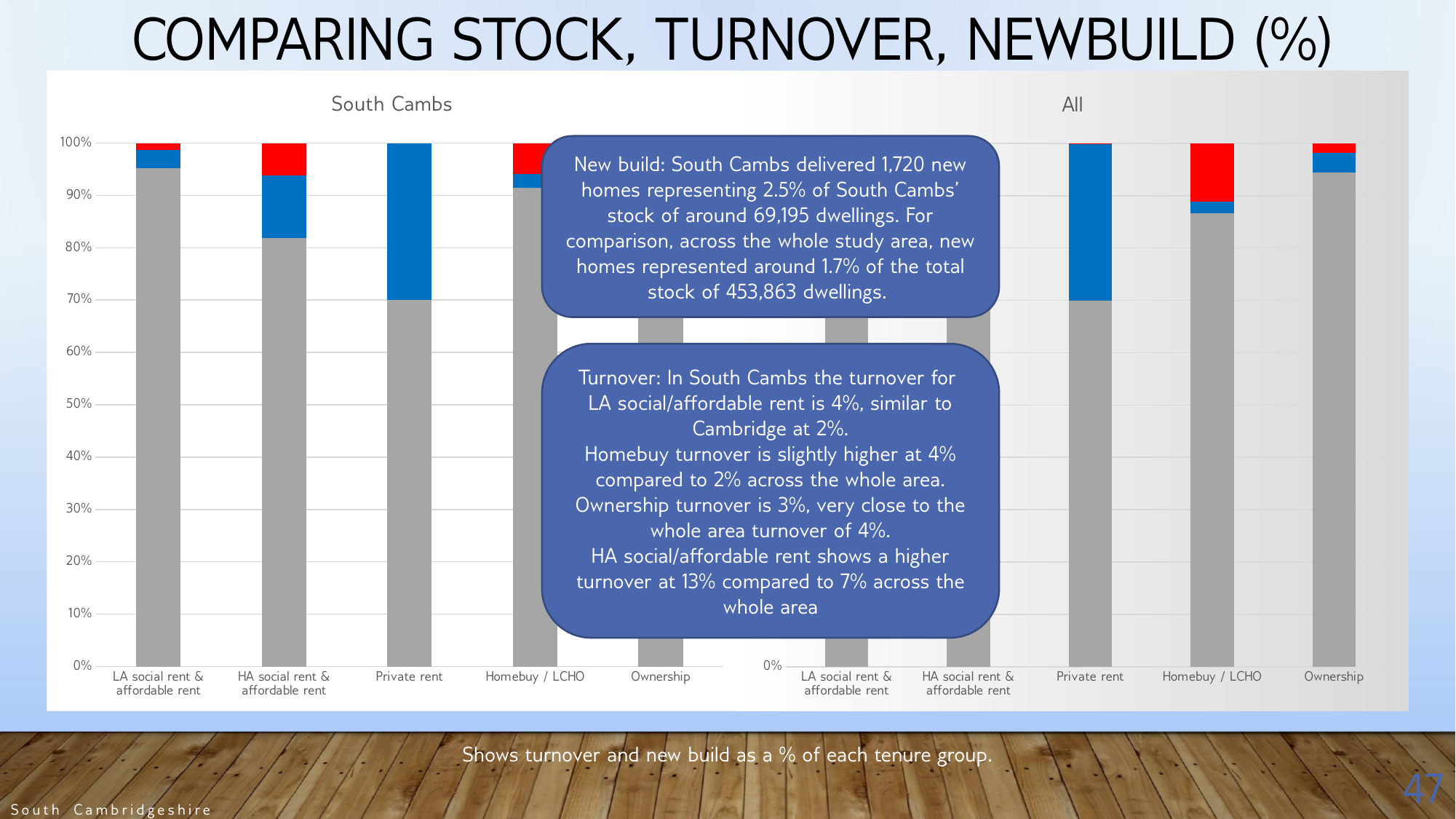

Comparing stock, turnover, newbuild (%)

### Chart: South Cambs

| Category | Dwells minus turnover | Approx turnover in a year | New build |
|---|---|---|---|
| LA social rent & affordable rent | 5266.0 | 193.0 | 71.0 |
| HA social rent & affordable rent | 3132.0 | 462.0 | 234.0 |
| Private rent | 6873.3 | 2945.7 | 0.0 |
| Homebuy / LCHO | 1261.0 | 35.0 | 82.0 |
| Ownership | 47343.0 | 1684.0 | 1333.0 |

### Chart: All

| Category | Dwells minus turnover | Approx turnover in a year | New build |
|---|---|---|---|
| LA social rent & affordable rent | 12309.0 | 349.0 | 185.0 |
| HA social rent & affordable rent | 52987.0 | 3809.0 | 1015.0 |
| Private rent | 60419.100000000006 | 25893.899999999998 | 52.0 |
| Homebuy / LCHO | 5446.0 | 138.0 | 698.0 |
| Ownership | 281581.0 | 10931.0 | 5642.0 |
New build: South Cambs delivered 1,720 new homes representing 2.5% of South Cambs’ stock of around 69,195 dwellings. For comparison, across the whole study area, new homes represented around 1.7% of the total stock of 453,863 dwellings.
Turnover: In South Cambs the turnover for
LA social/affordable rent is 4%, similar to Cambridge at 2%.
Homebuy turnover is slightly higher at 4% compared to 2% across the whole area.
Ownership turnover is 3%, very close to the whole area turnover of 4%.
HA social/affordable rent shows a higher turnover at 13% compared to 7% across the whole area
Shows turnover and new build as a % of each tenure group.
47
South Cambridgeshire